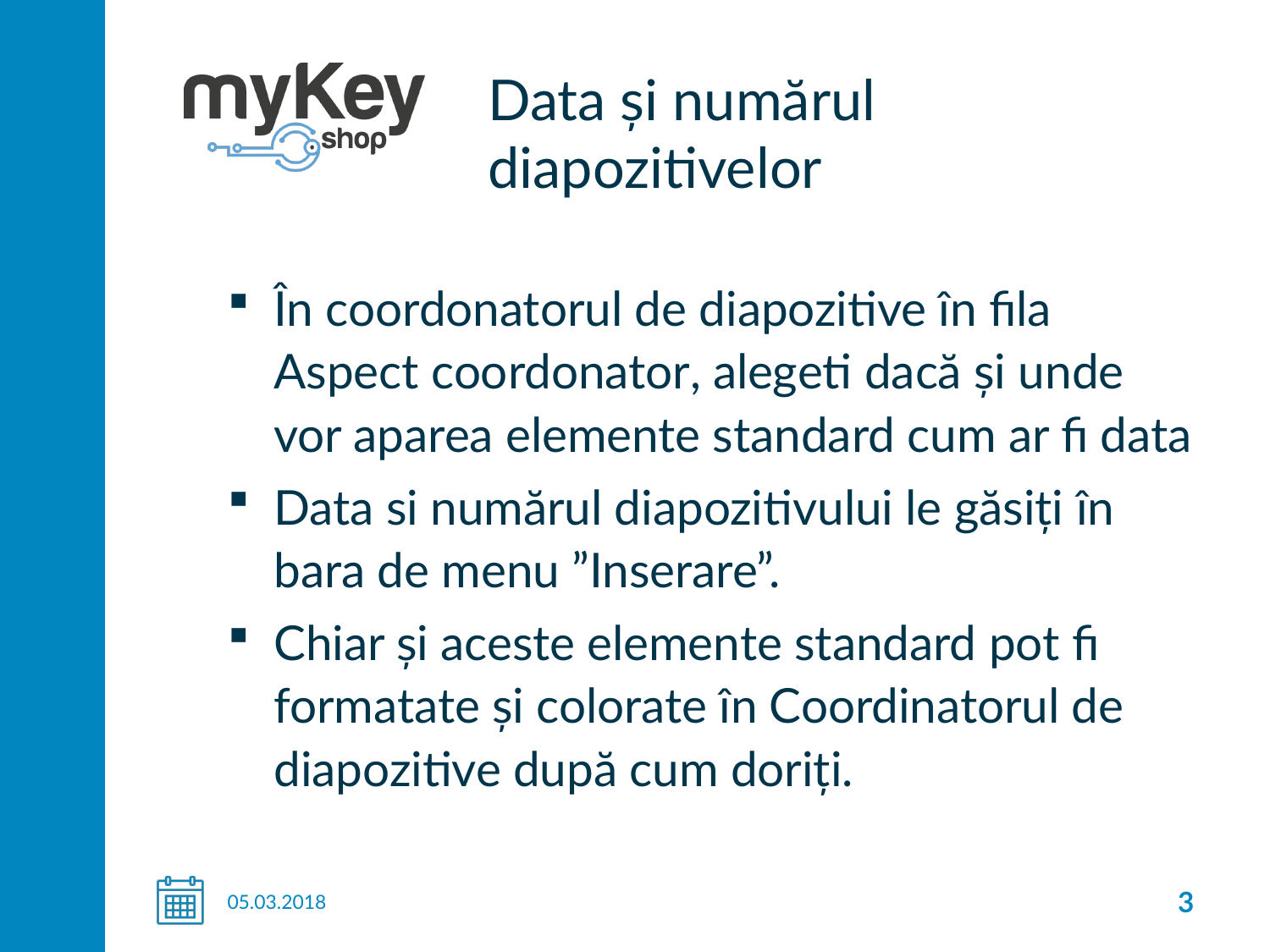

# Data și numărul diapozitivelor
În coordonatorul de diapozitive în fila Aspect coordonator, alegeti dacă și unde vor aparea elemente standard cum ar fi data
Data si numărul diapozitivului le găsiți în bara de menu ”Inserare”.
Chiar și aceste elemente standard pot fi formatate și colorate în Coordinatorul de diapozitive după cum doriți.
05.03.2018
3